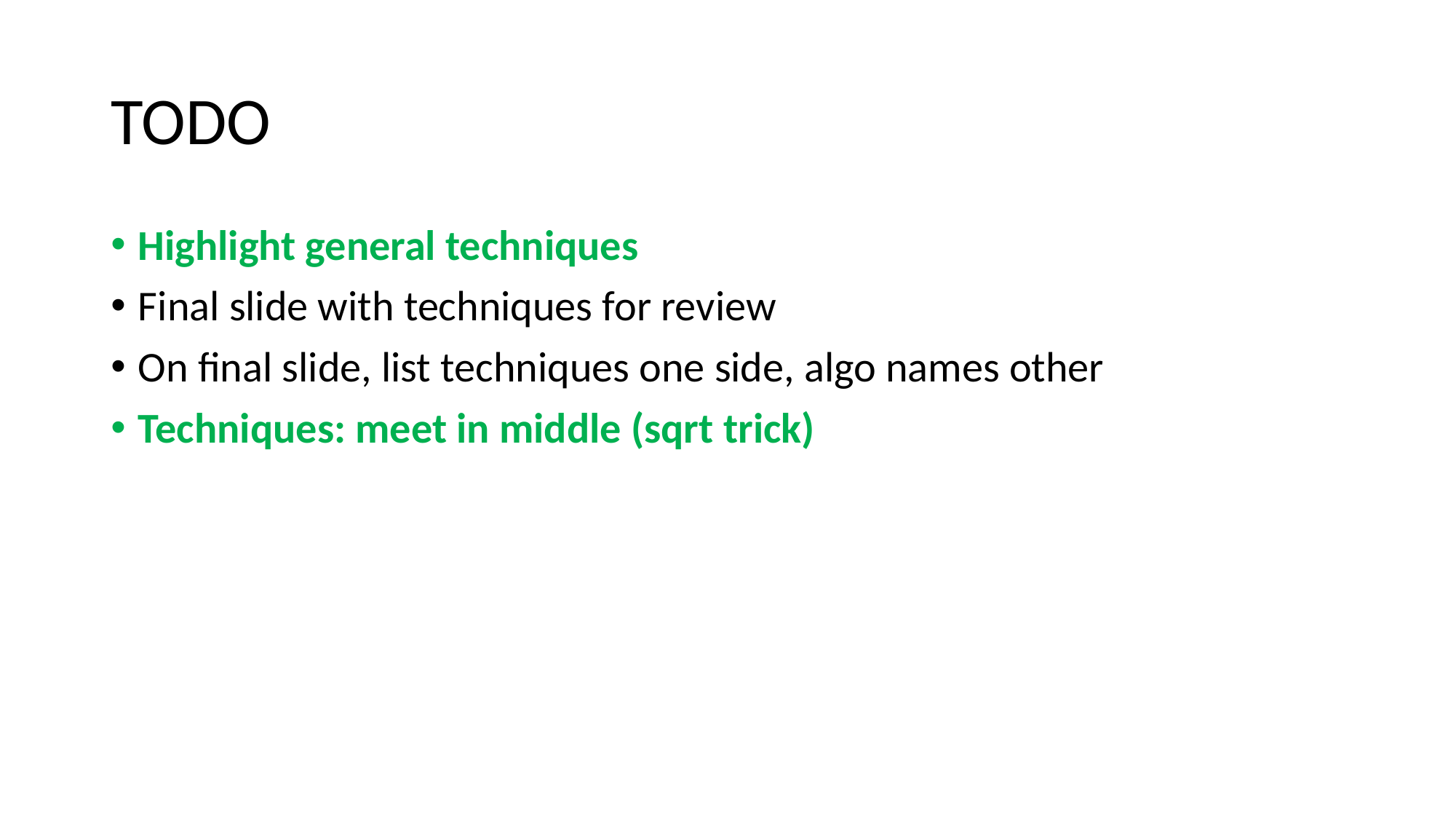

# TODO
Highlight general techniques
Final slide with techniques for review
On final slide, list techniques one side, algo names other
Techniques: meet in middle (sqrt trick)